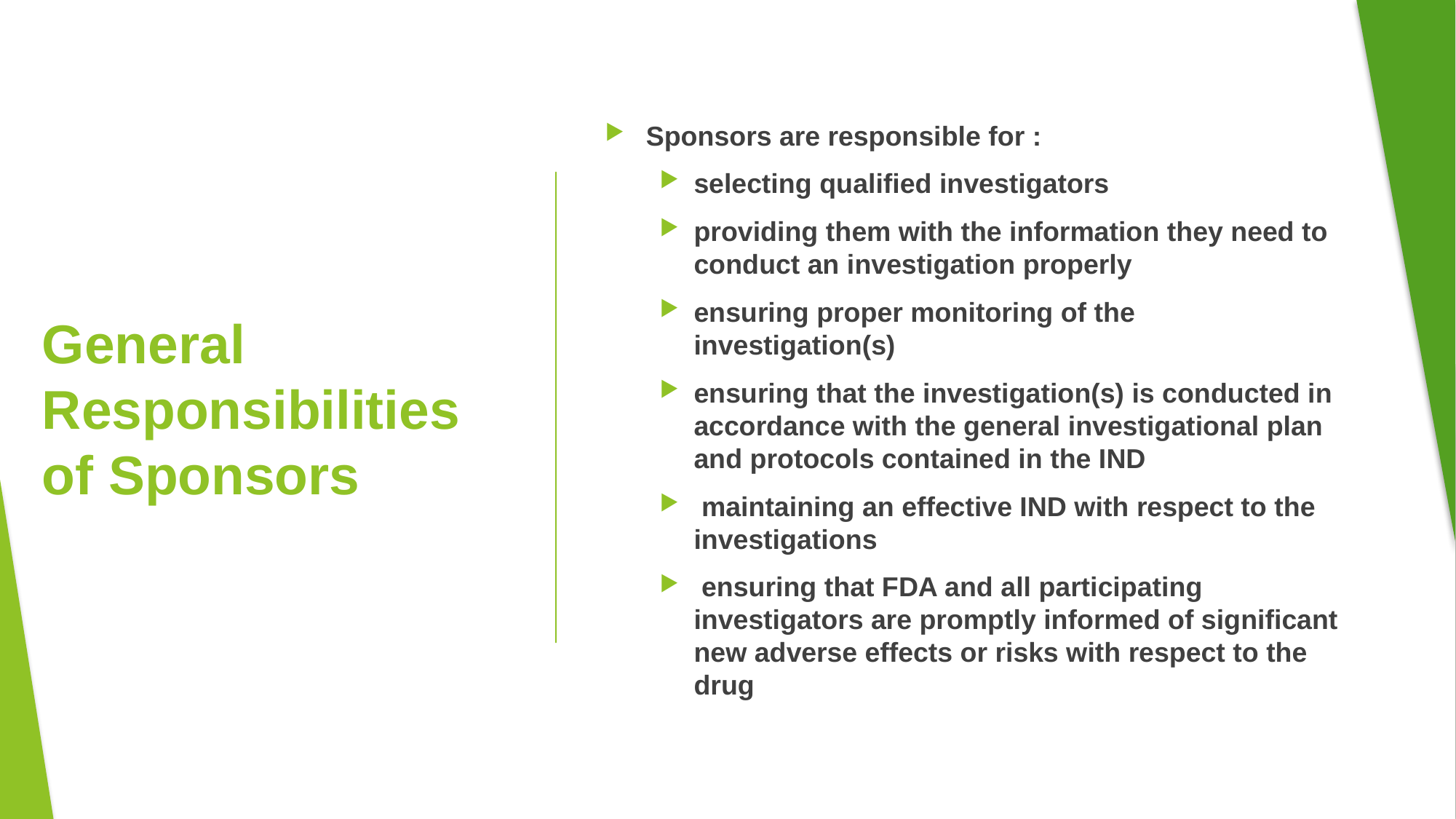

Sponsors are responsible for :
selecting qualified investigators
providing them with the information they need to conduct an investigation properly
ensuring proper monitoring of the investigation(s)
ensuring that the investigation(s) is conducted in accordance with the general investigational plan and protocols contained in the IND
 maintaining an effective IND with respect to the investigations
 ensuring that FDA and all participating investigators are promptly informed of significant new adverse effects or risks with respect to the drug

# General Responsibilities of Sponsors